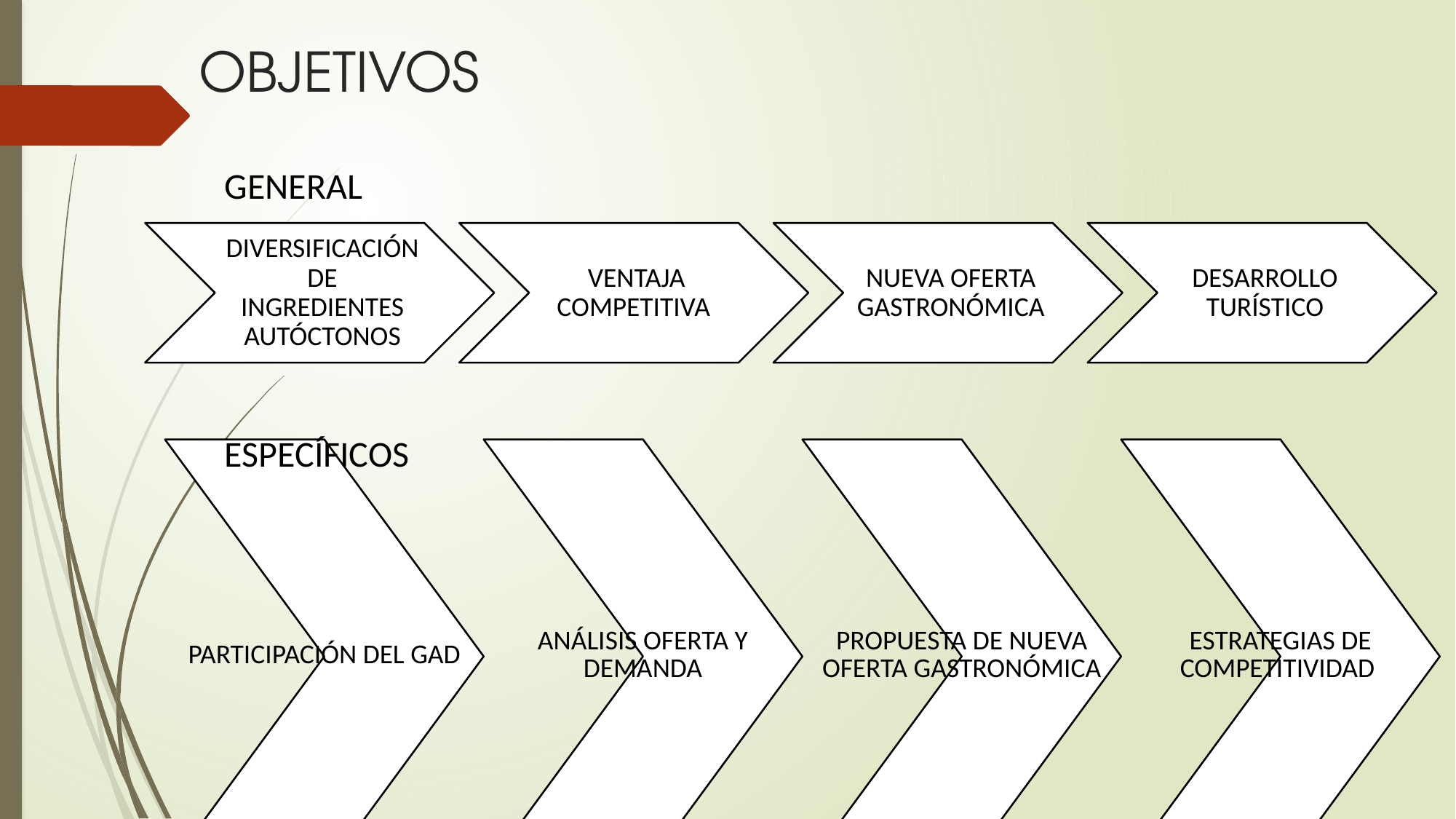

# OBJETIVOS
DIVERSIFICACIÓN DE INGREDIENTES AUTÓCTONOS
VENTAJA COMPETITIVA
NUEVA OFERTA GASTRONÓMICA
DESARROLLO TURÍSTICO
GENERAL
ESPECÍFICOS
PARTICIPACIÓN DEL GAD
ANÁLISIS OFERTA Y DEMANDA
PROPUESTA DE NUEVA OFERTA GASTRONÓMICA
ESTRATEGIAS DE COMPETITIVIDAD